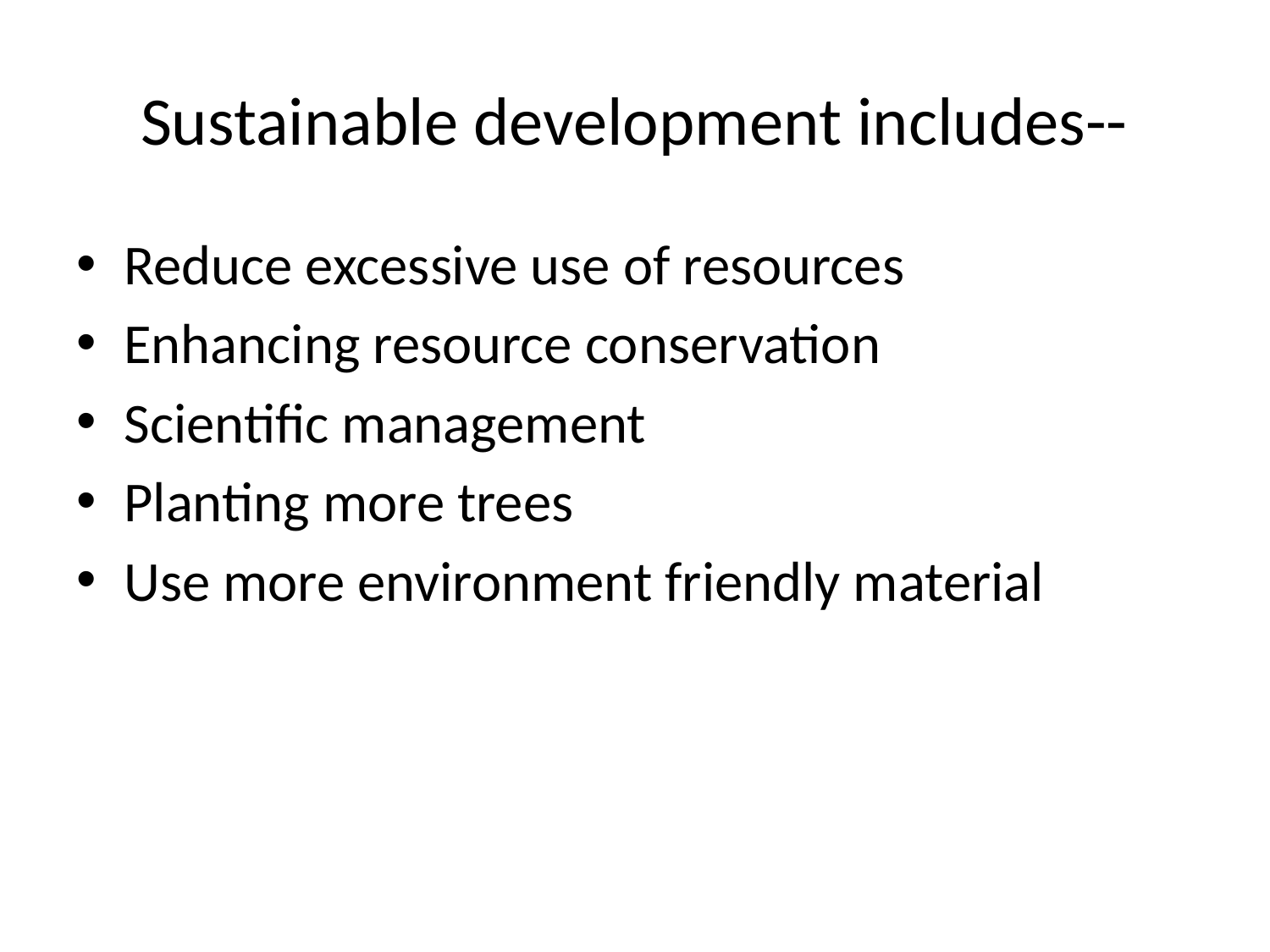

# Sustainable development includes--
Reduce excessive use of resources
Enhancing resource conservation
Scientific management
Planting more trees
Use more environment friendly material